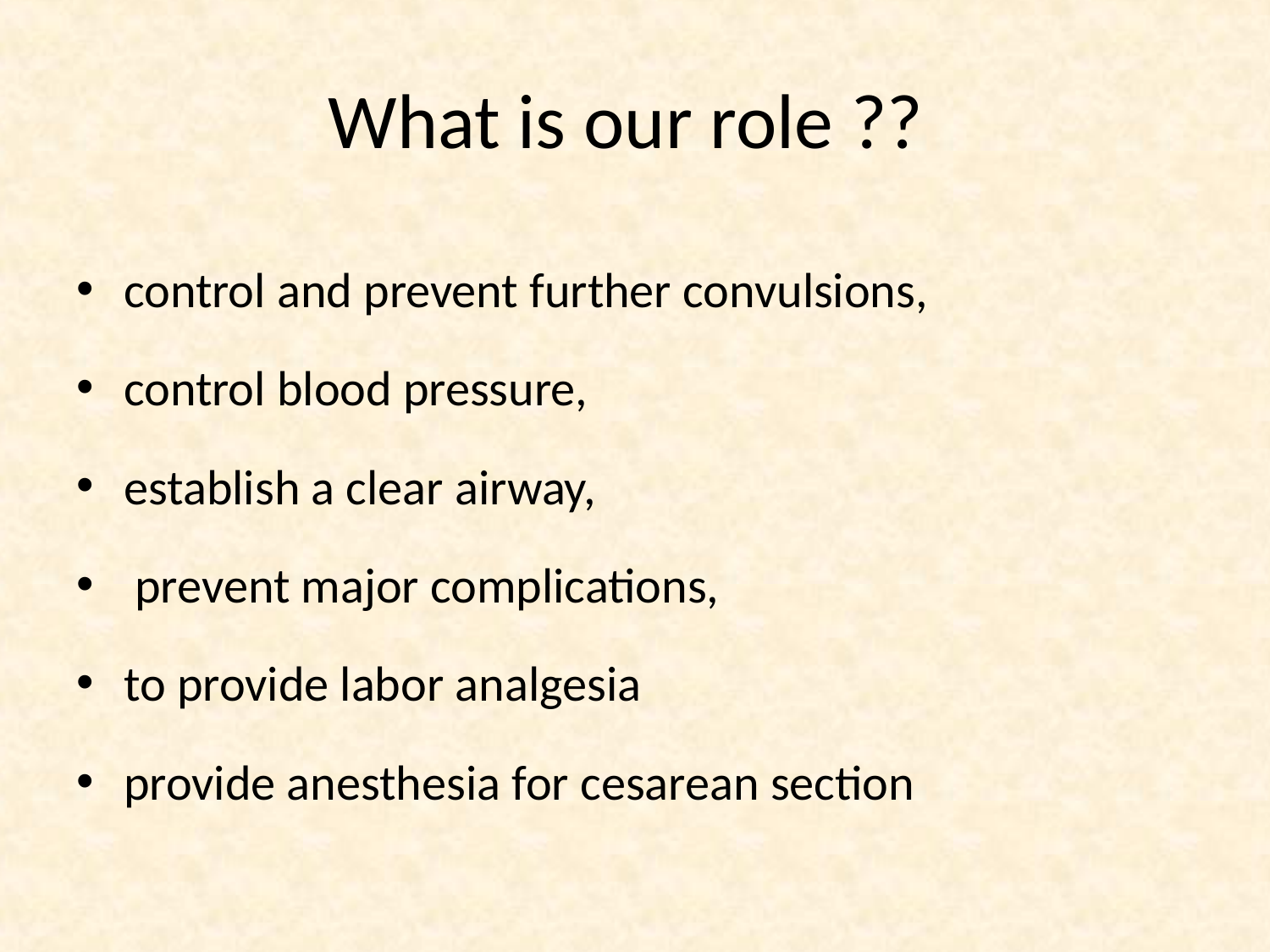

# What is our role ??
control and prevent further convulsions,
control blood pressure,
establish a clear airway,
 prevent major complications,
to provide labor analgesia
provide anesthesia for cesarean section